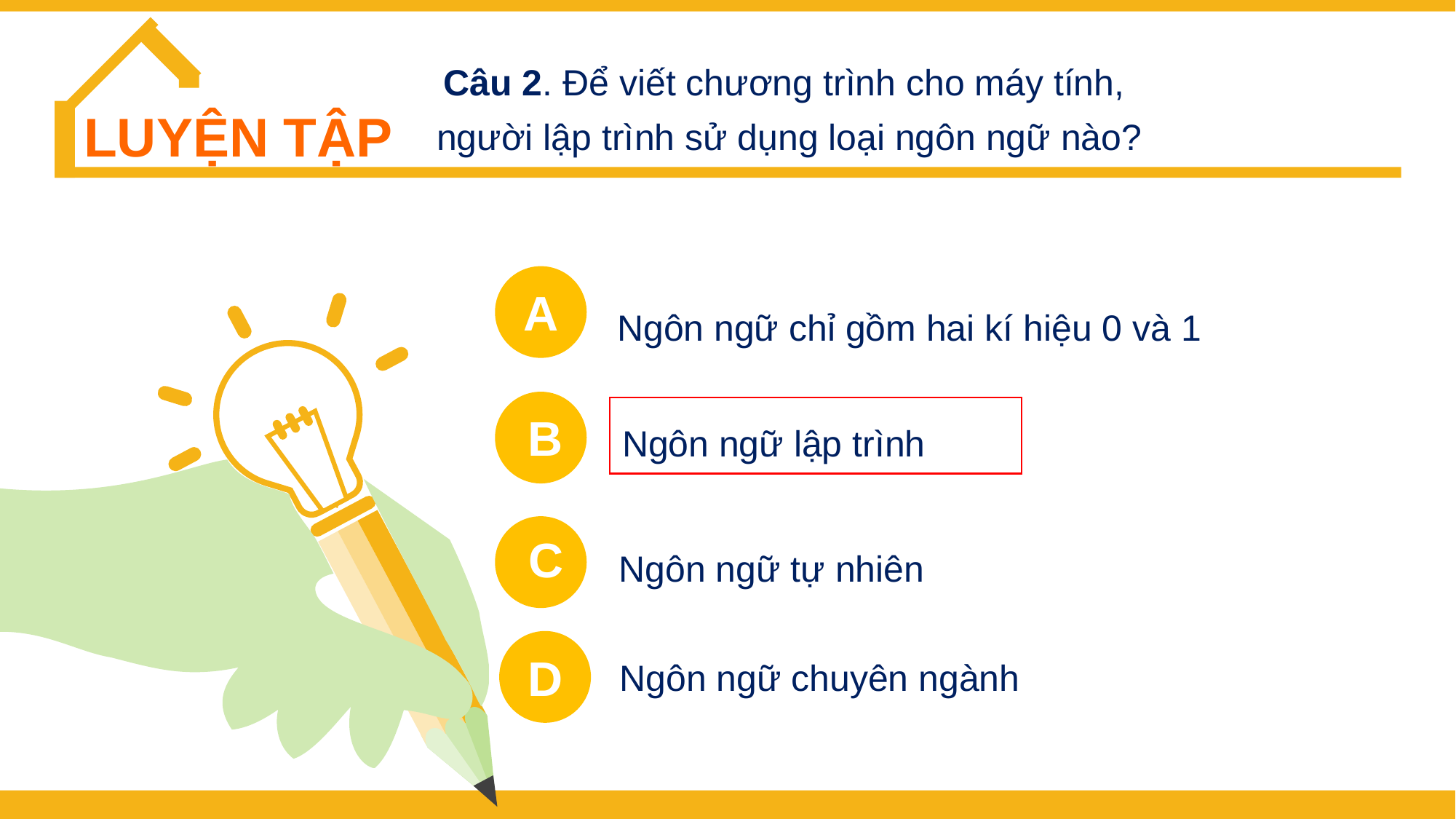

Câu 2. Để viết chương trình cho máy tính,
người lập trình sử dụng loại ngôn ngữ nào?
LUYỆN TẬP

A
Ngôn ngữ chỉ gồm hai kí hiệu 0 và 1
Ngôn ngữ lập trình

B

Ngôn ngữ tự nhiên
C

D
Ngôn ngữ chuyên ngành